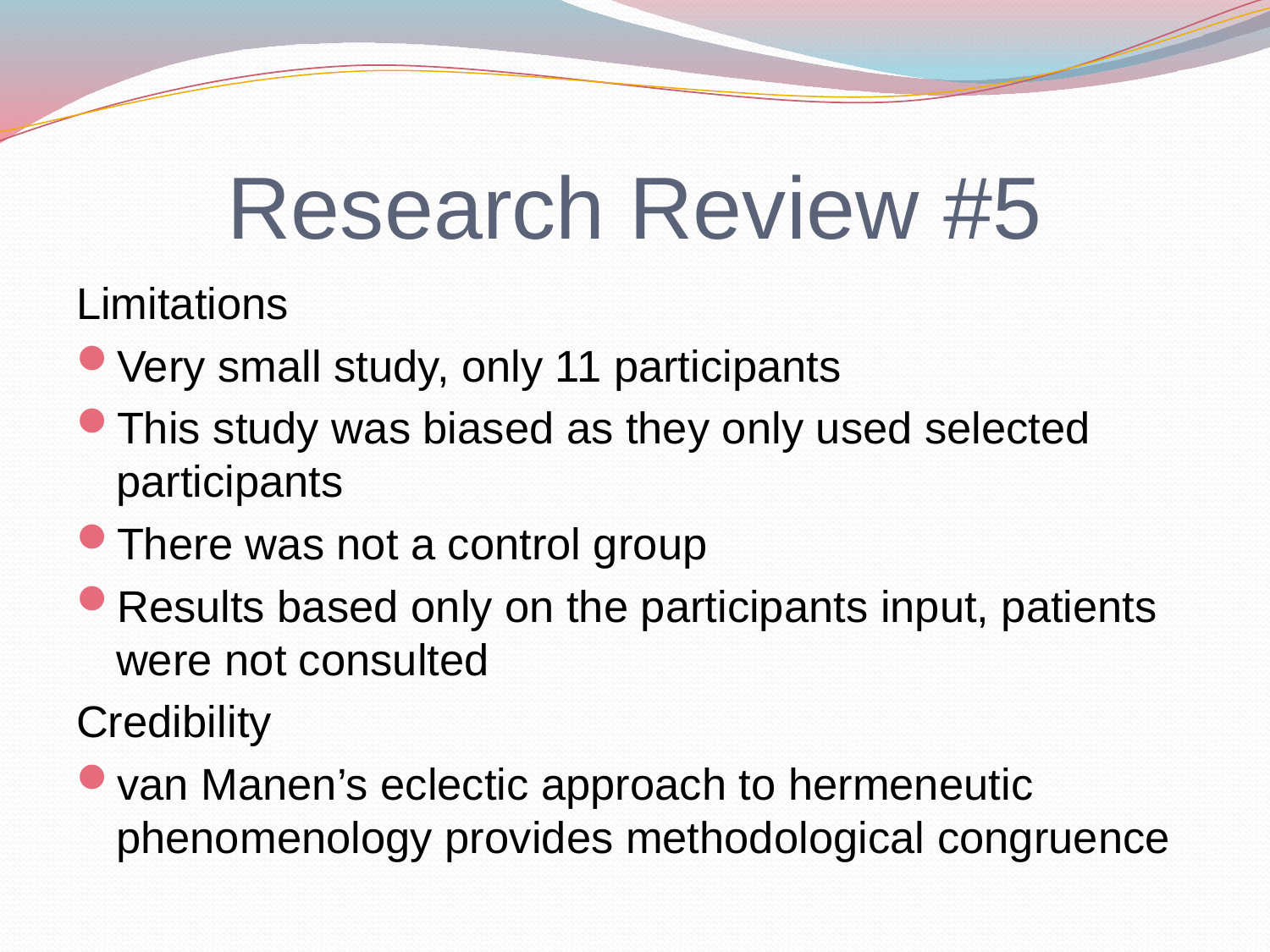

# Research Review #5
Limitations
Very small study, only 11 participants
This study was biased as they only used selected participants
There was not a control group
Results based only on the participants input, patients were not consulted
Credibility
van Manen’s eclectic approach to hermeneutic phenomenology provides methodological congruence